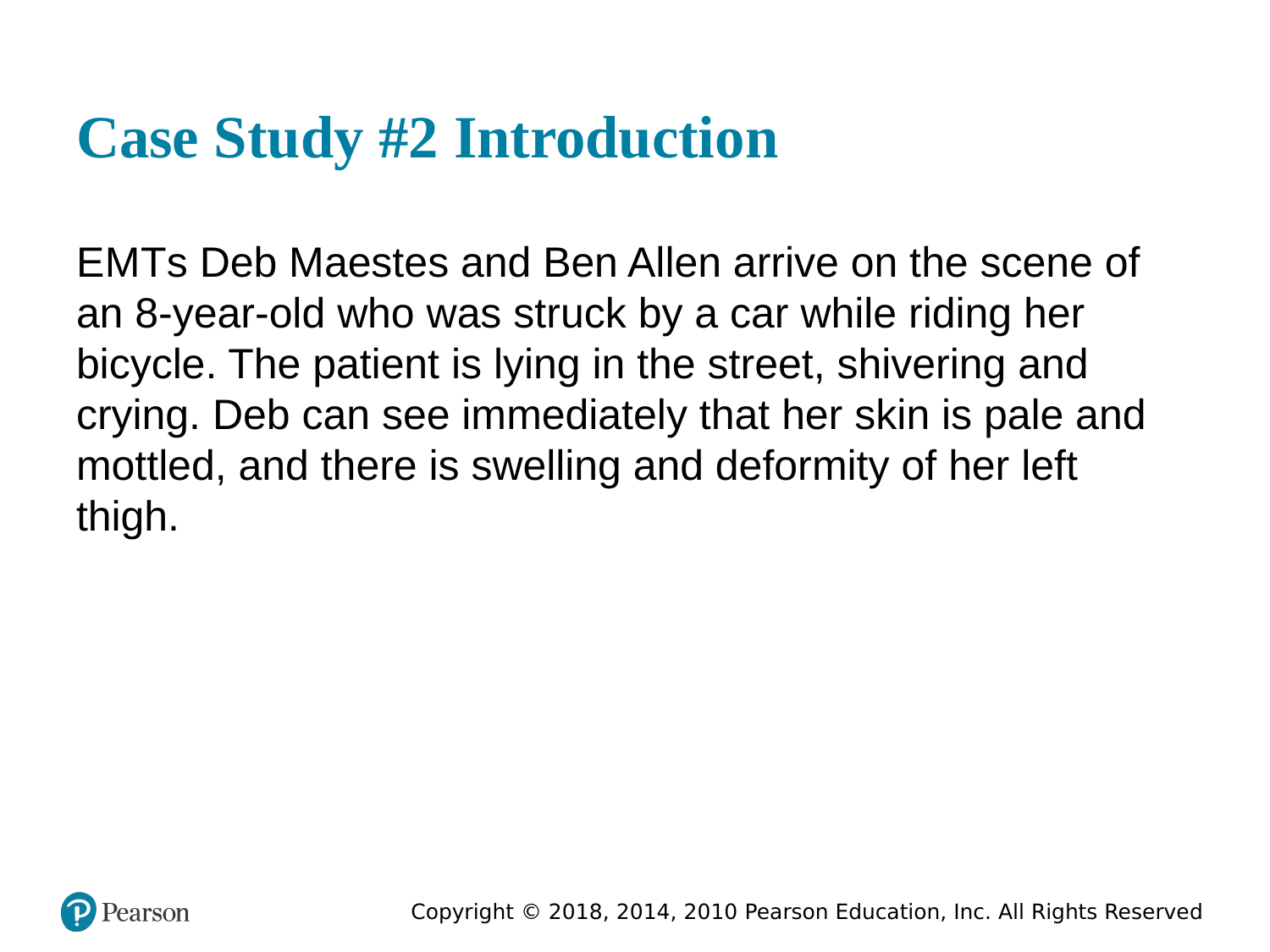

# Case Study #2 Introduction
E M T s Deb Maestes and Ben Allen arrive on the scene of an 8-year-old who was struck by a car while riding her bicycle. The patient is lying in the street, shivering and crying. Deb can see immediately that her skin is pale and mottled, and there is swelling and deformity of her left thigh.